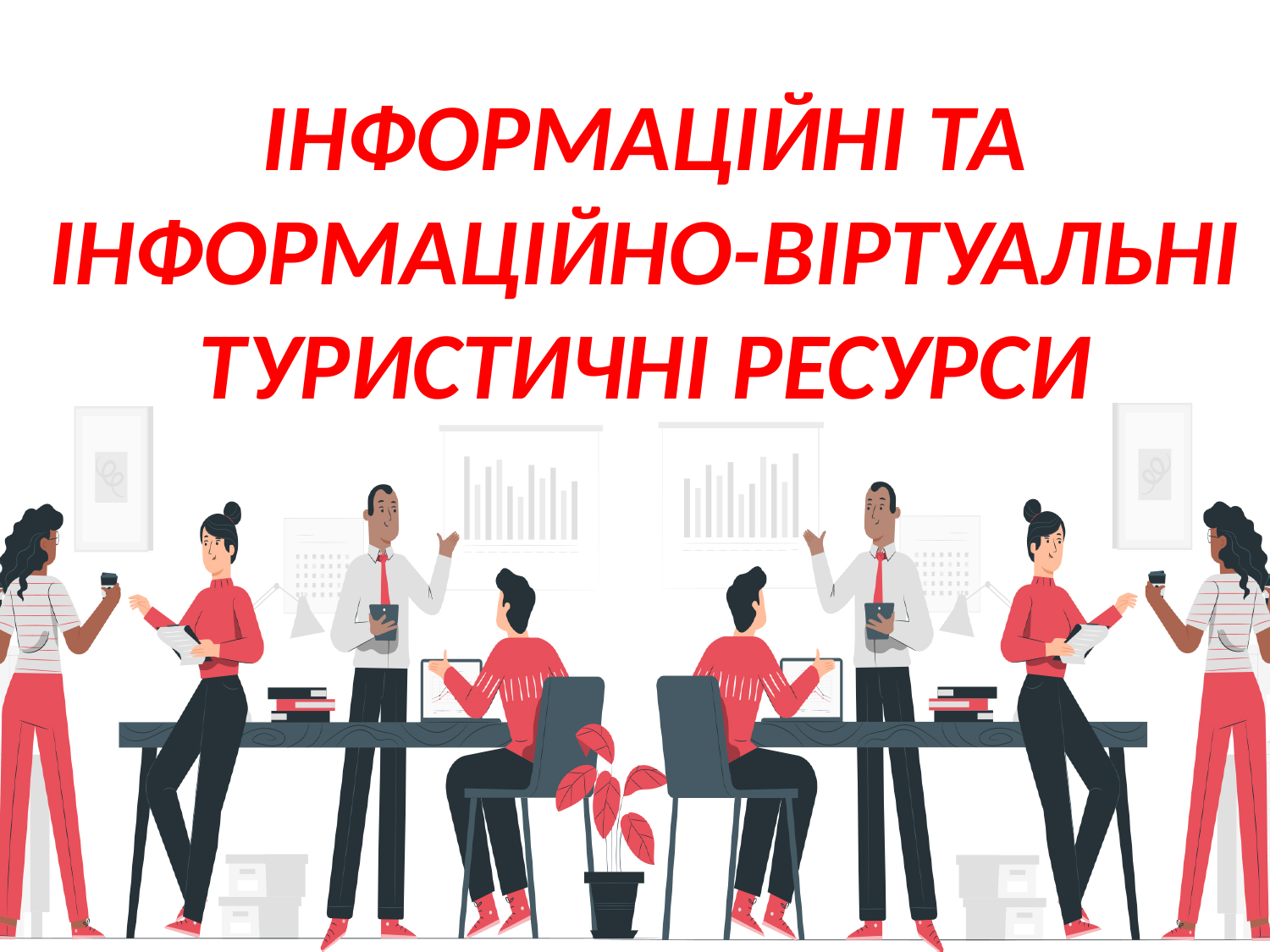

# .
.
Інформаційні та інформаційно-віртуальні туристичні ресурси